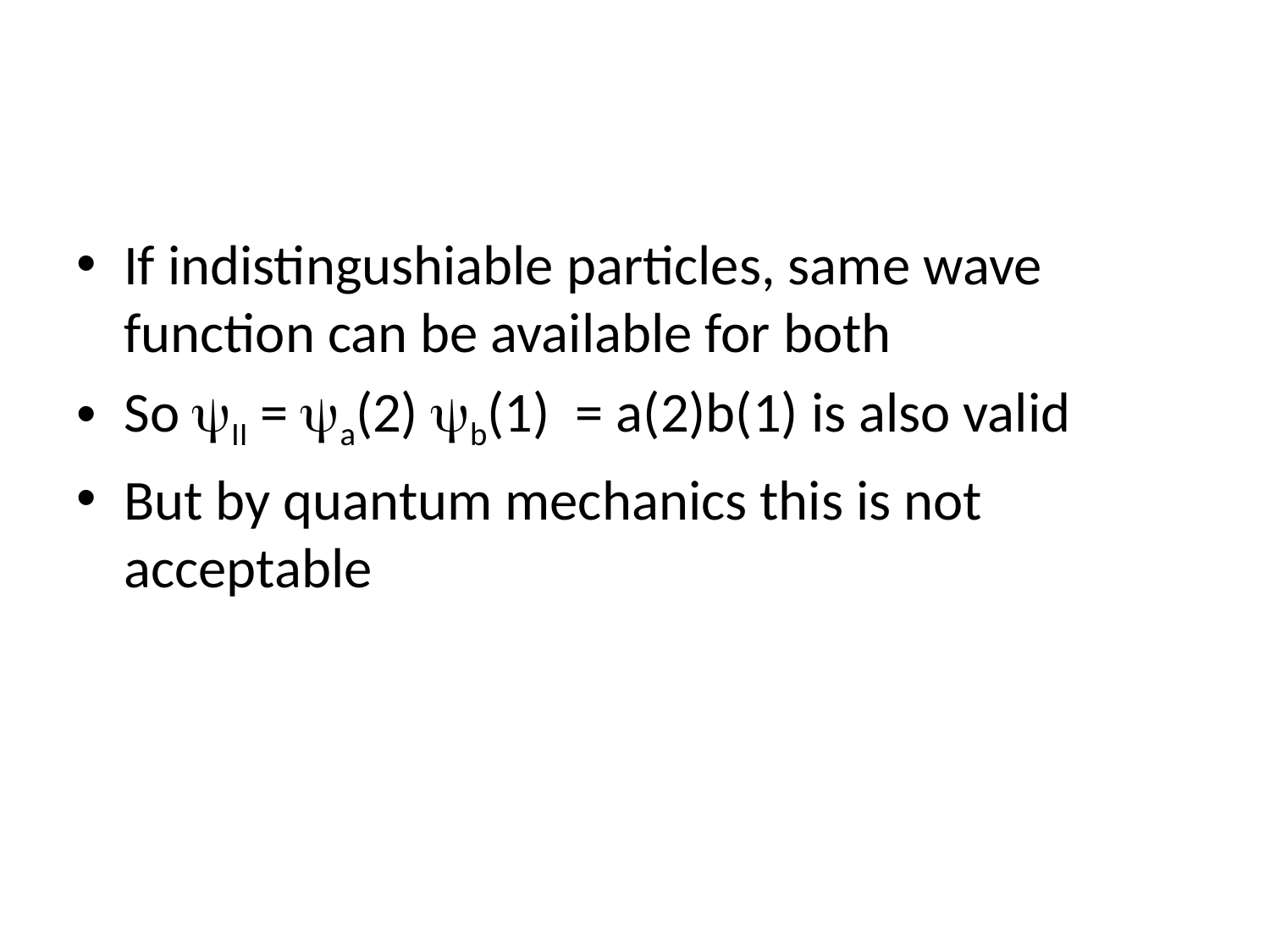

#
If indistingushiable particles, same wave function can be available for both
So ψII = ψa(2) ψb(1)  = a(2)b(1) is also valid
But by quantum mechanics this is not acceptable